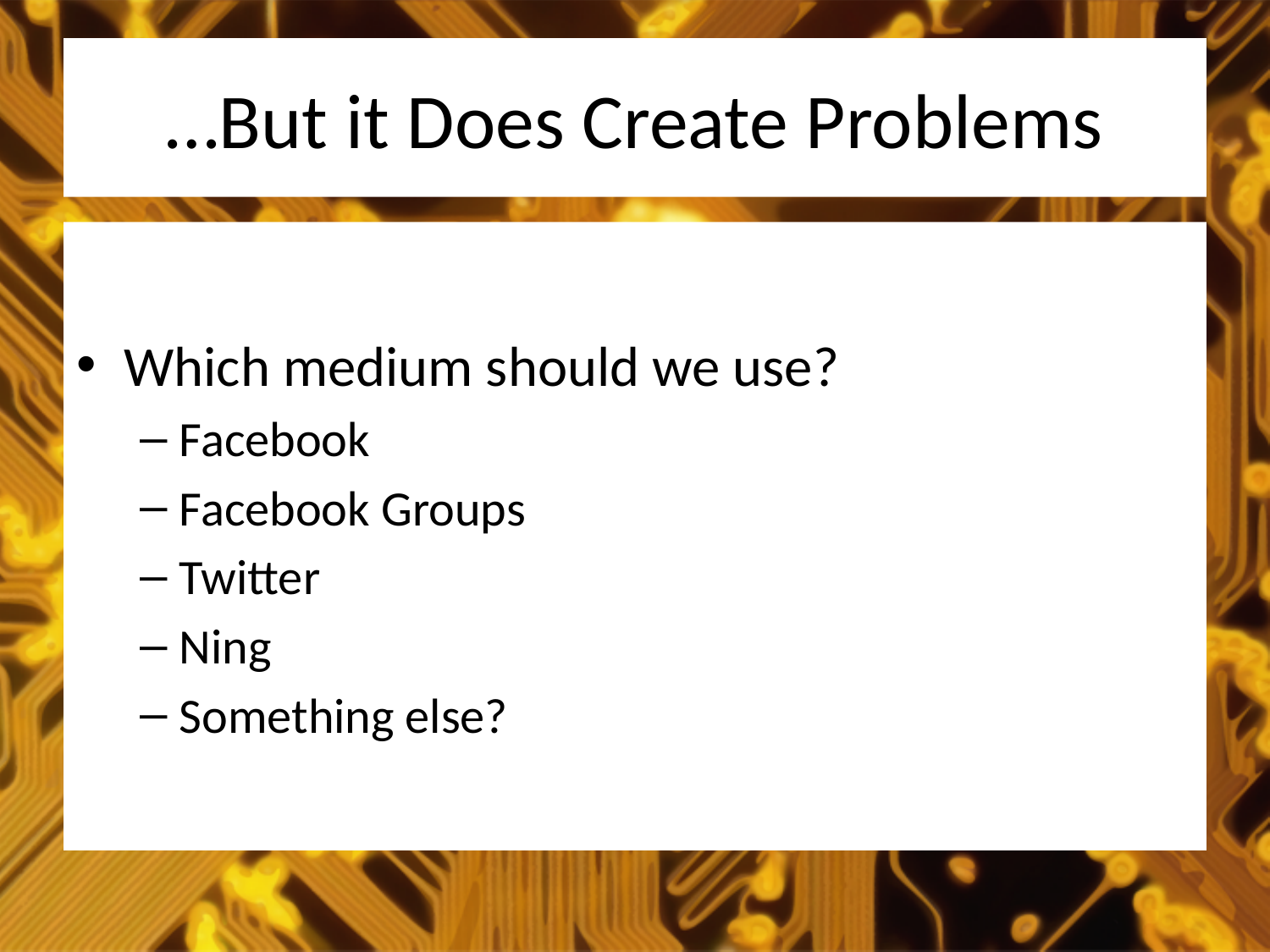

# …But it Does Create Problems
Which medium should we use?
Facebook
Facebook Groups
Twitter
Ning
Something else?